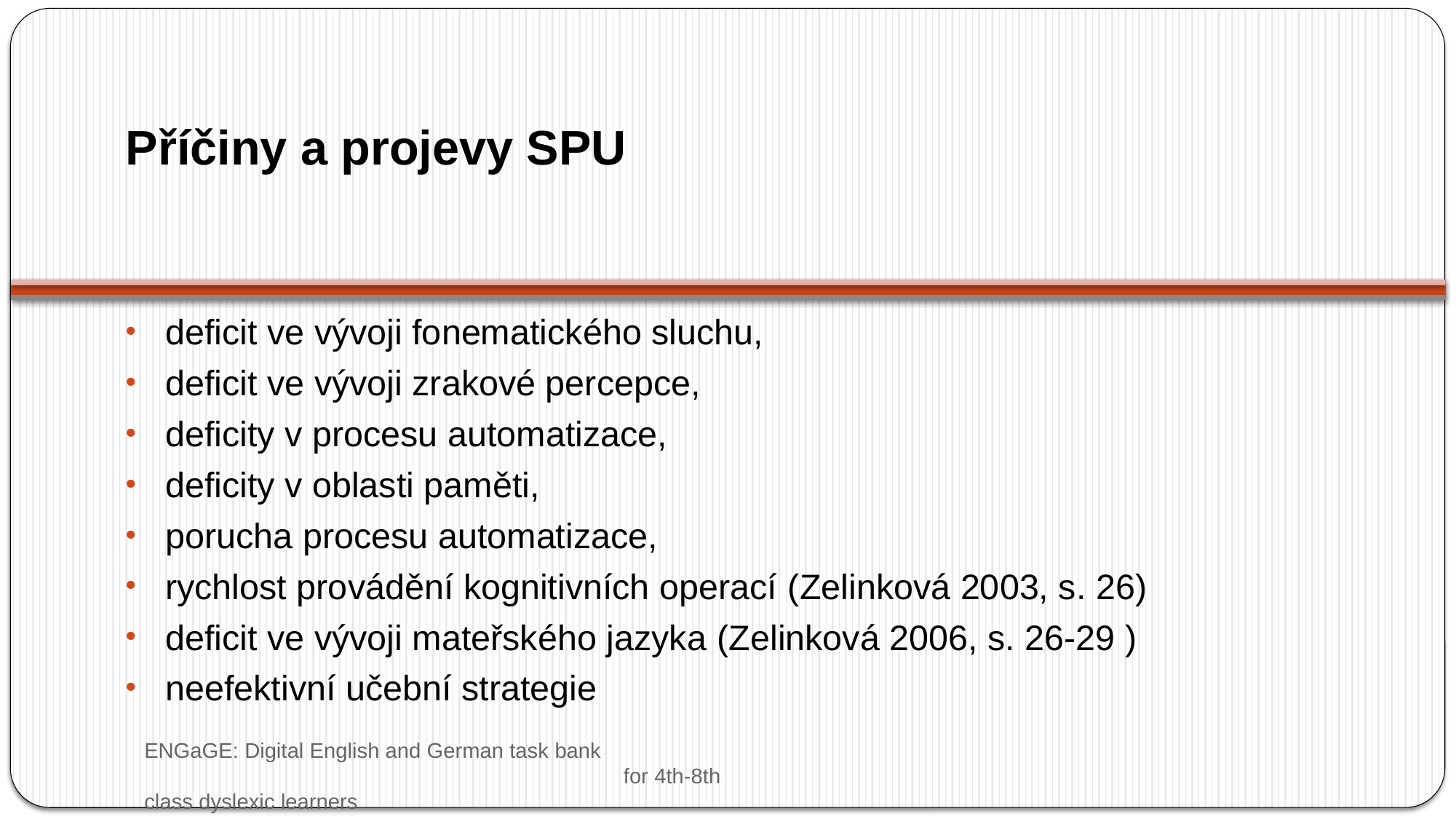

# Příčiny a projevy SPU
deficit ve vývoji fonematického sluchu,
deficit ve vývoji zrakové percepce,
deficity v procesu automatizace,
deficity v oblasti paměti,
porucha procesu automatizace,
rychlost provádění kognitivních operací (Zelinková 2003, s. 26)
deficit ve vývoji mateřského jazyka (Zelinková 2006, s. 26-29 )
neefektivní učební strategie

ENGaGE: Digital English and German task bank                                                                                                           for 4th-8th class dyslexic learners